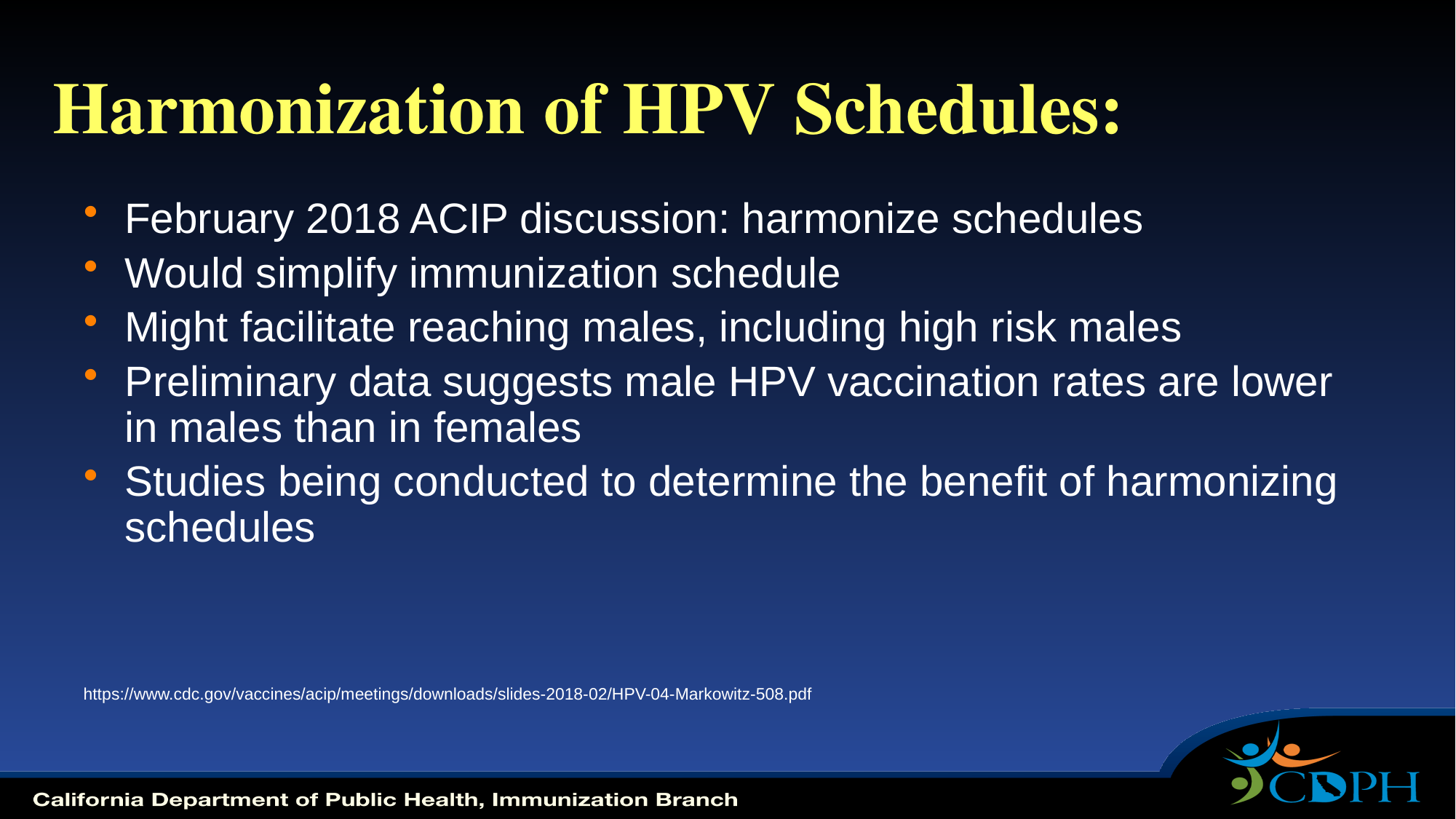

# Harmonization of HPV Schedules:
February 2018 ACIP discussion: harmonize schedules
Would simplify immunization schedule
Might facilitate reaching males, including high risk males
Preliminary data suggests male HPV vaccination rates are lower in males than in females
Studies being conducted to determine the benefit of harmonizing schedules
https://www.cdc.gov/vaccines/acip/meetings/downloads/slides-2018-02/HPV-04-Markowitz-508.pdf